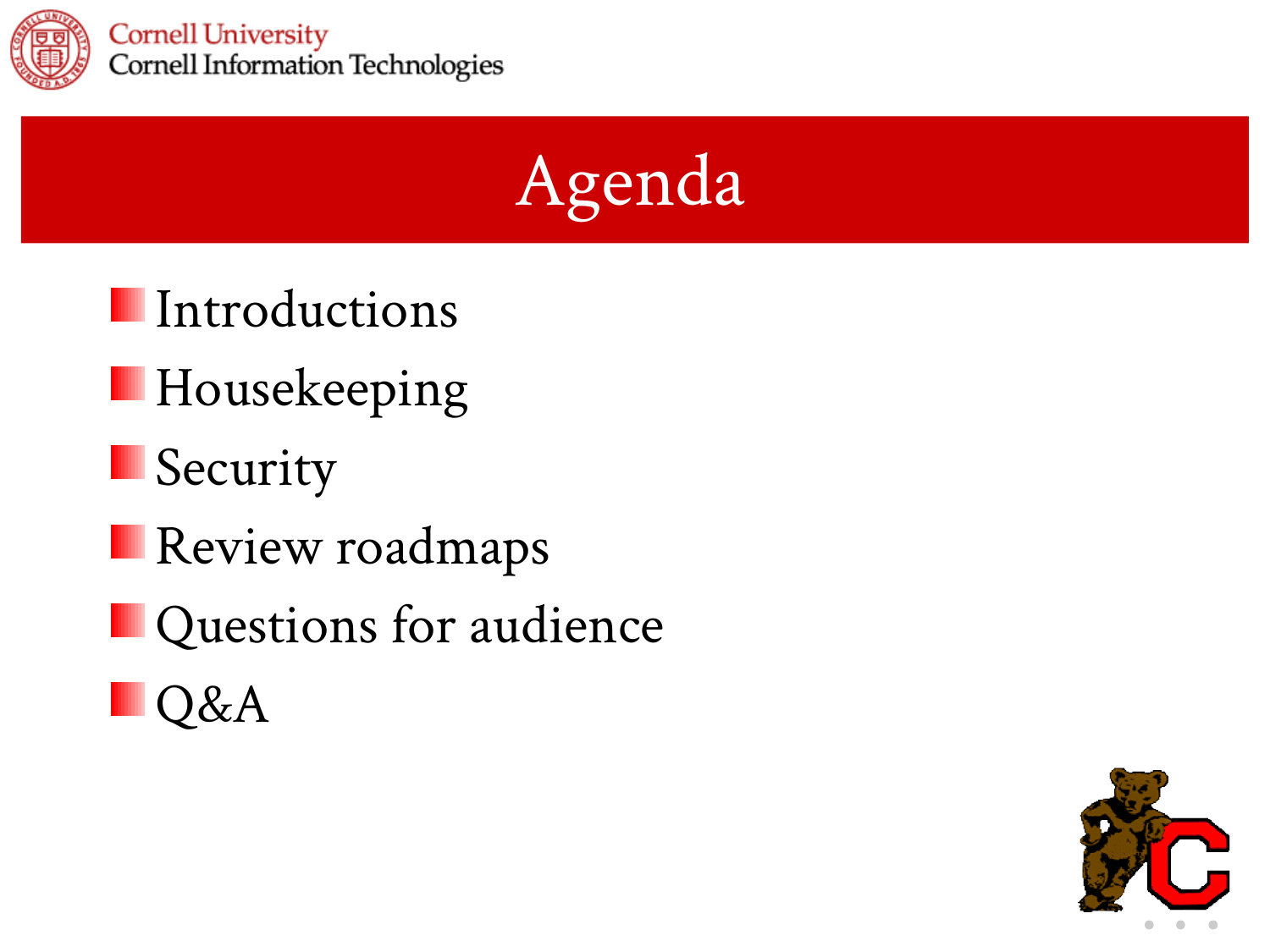

# Agenda
Introductions
Housekeeping
Security
Review roadmaps
Questions for audience
Q&A
10-28-08